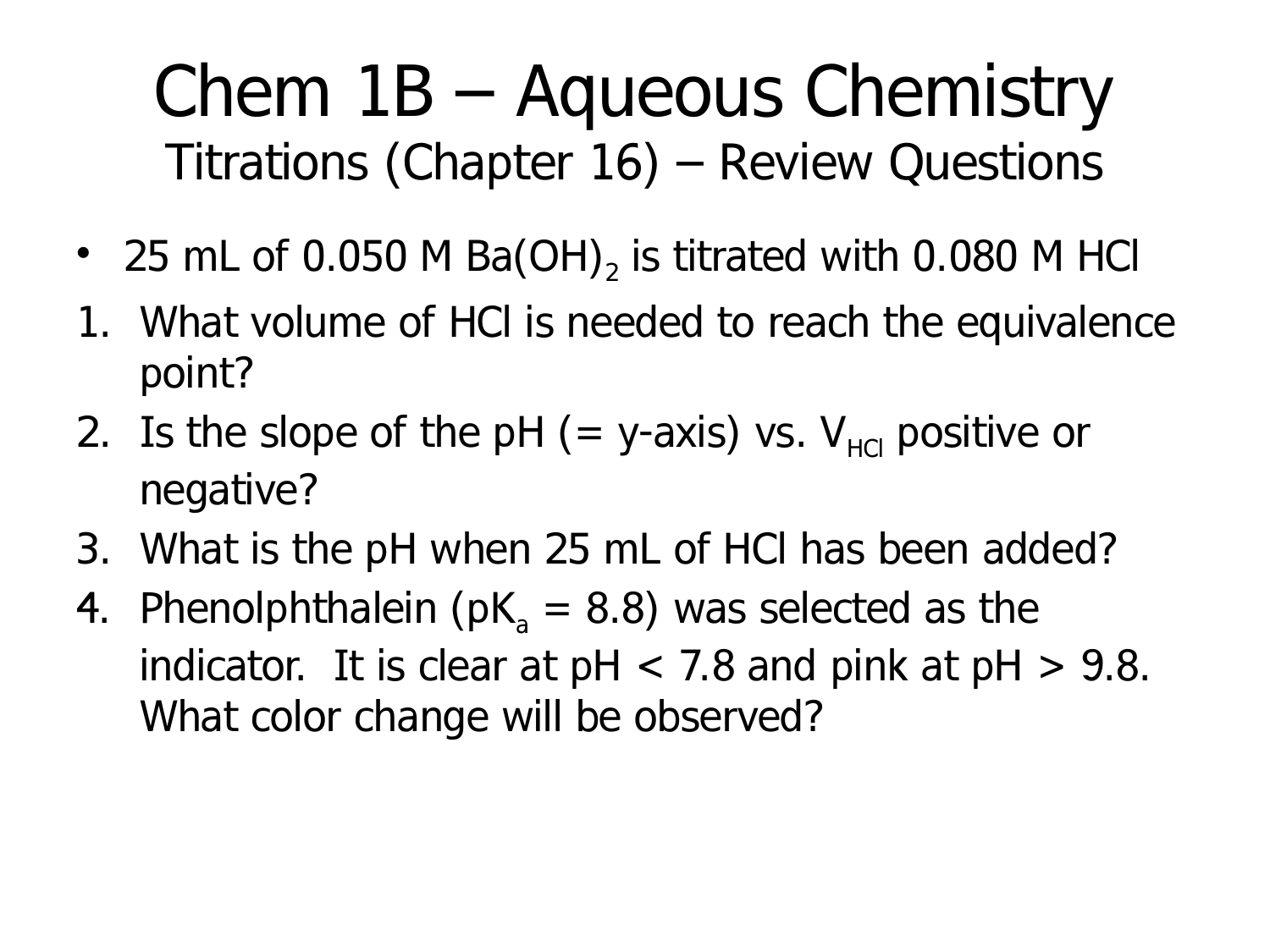

# Chem 1B – Aqueous Chemistry Titrations (Chapter 16) – Review Questions
25 mL of 0.050 M Ba(OH)2 is titrated with 0.080 M HCl
What volume of HCl is needed to reach the equivalence point?
Is the slope of the pH (= y-axis) vs. VHCl positive or negative?
What is the pH when 25 mL of HCl has been added?
Phenolphthalein (pKa = 8.8) was selected as the indicator.  It is clear at pH < 7.8 and pink at pH > 9.8.  What color change will be observed?